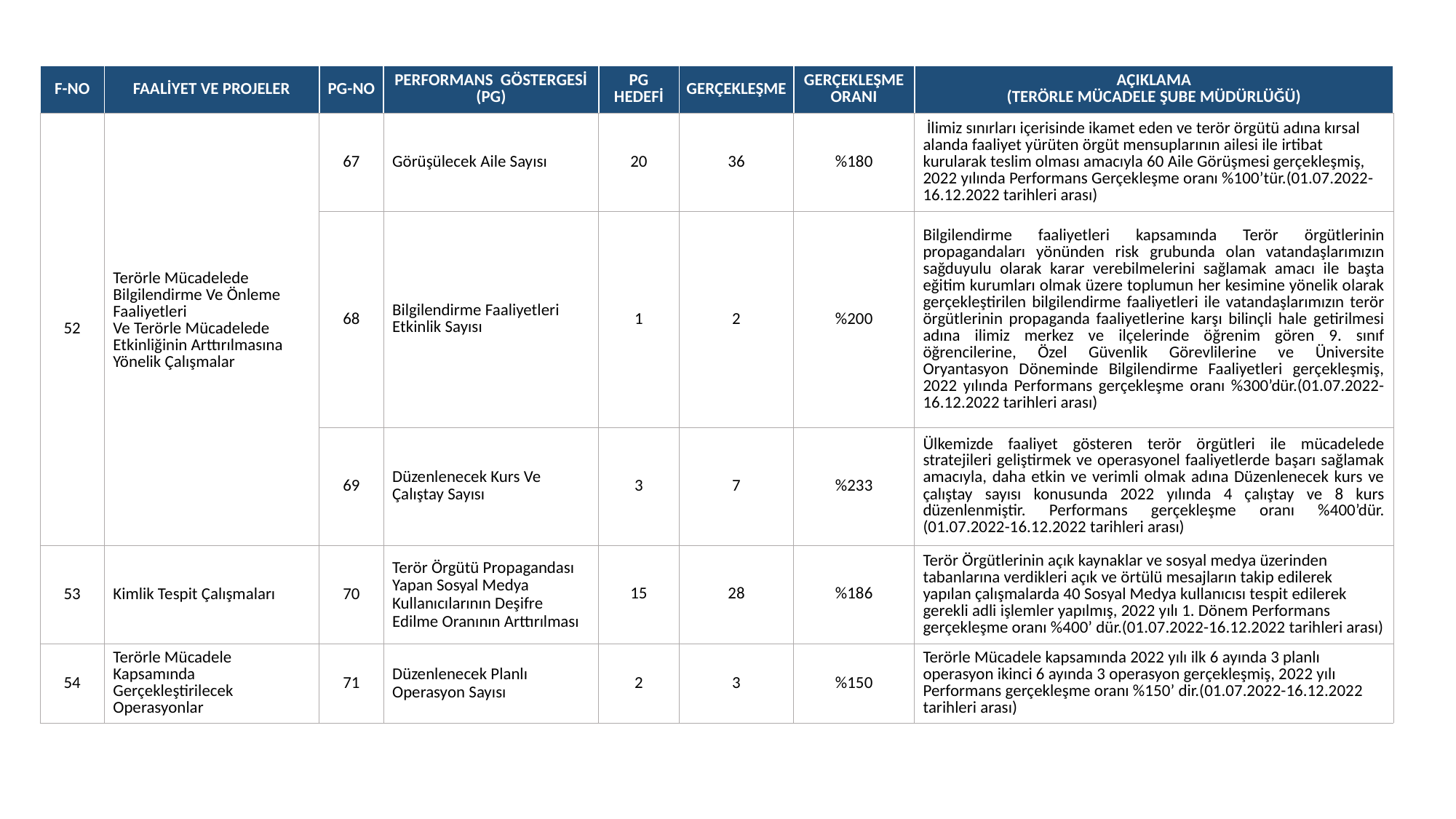

| F-NO | FAALİYET VE PROJELER | PG-NO | PERFORMANS GÖSTERGESİ (PG) | PG HEDEFİ | GERÇEKLEŞME | GERÇEKLEŞME ORANI | AÇIKLAMA (TERÖRLE MÜCADELE ŞUBE MÜDÜRLÜĞÜ) |
| --- | --- | --- | --- | --- | --- | --- | --- |
| 52 | Terörle Mücadelede Bilgilendirme Ve Önleme Faaliyetleri Ve Terörle Mücadelede Etkinliğinin Arttırılmasına Yönelik Çalışmalar | 67 | Görüşülecek Aile Sayısı | 20 | 36 | %180 | İlimiz sınırları içerisinde ikamet eden ve terör örgütü adına kırsal alanda faaliyet yürüten örgüt mensuplarının ailesi ile irtibat kurularak teslim olması amacıyla 60 Aile Görüşmesi gerçekleşmiş, 2022 yılında Performans Gerçekleşme oranı %100’tür.(01.07.2022-16.12.2022 tarihleri arası) |
|  |  | 68 | Bilgilendirme Faaliyetleri Etkinlik Sayısı | 1 | 2 | %200 | Bilgilendirme faaliyetleri kapsamında Terör örgütlerinin propagandaları yönünden risk grubunda olan vatandaşlarımızın sağduyulu olarak karar verebilmelerini sağlamak amacı ile başta eğitim kurumları olmak üzere toplumun her kesimine yönelik olarak gerçekleştirilen bilgilendirme faaliyetleri ile vatandaşlarımızın terör örgütlerinin propaganda faaliyetlerine karşı bilinçli hale getirilmesi adına ilimiz merkez ve ilçelerinde öğrenim gören 9. sınıf öğrencilerine, Özel Güvenlik Görevlilerine ve Üniversite Oryantasyon Döneminde Bilgilendirme Faaliyetleri gerçekleşmiş, 2022 yılında Performans gerçekleşme oranı %300’dür.(01.07.2022-16.12.2022 tarihleri arası) |
|  |  | 69 | Düzenlenecek Kurs Ve Çalıştay Sayısı | 3 | 7 | %233 | Ülkemizde faaliyet gösteren terör örgütleri ile mücadelede stratejileri geliştirmek ve operasyonel faaliyetlerde başarı sağlamak amacıyla, daha etkin ve verimli olmak adına Düzenlenecek kurs ve çalıştay sayısı konusunda 2022 yılında 4 çalıştay ve 8 kurs düzenlenmiştir. Performans gerçekleşme oranı %400’dür. (01.07.2022-16.12.2022 tarihleri arası) |
| 53 | Kimlik Tespit Çalışmaları | 70 | Terör Örgütü Propagandası Yapan Sosyal Medya Kullanıcılarının Deşifre Edilme Oranının Arttırılması | 15 | 28 | %186 | Terör Örgütlerinin açık kaynaklar ve sosyal medya üzerinden tabanlarına verdikleri açık ve örtülü mesajların takip edilerek yapılan çalışmalarda 40 Sosyal Medya kullanıcısı tespit edilerek gerekli adli işlemler yapılmış, 2022 yılı 1. Dönem Performans gerçekleşme oranı %400’ dür.(01.07.2022-16.12.2022 tarihleri arası) |
| 54 | Terörle Mücadele Kapsamında Gerçekleştirilecek Operasyonlar | 71 | Düzenlenecek Planlı Operasyon Sayısı | 2 | 3 | %150 | Terörle Mücadele kapsamında 2022 yılı ilk 6 ayında 3 planlı operasyon ikinci 6 ayında 3 operasyon gerçekleşmiş, 2022 yılı Performans gerçekleşme oranı %150’ dir.(01.07.2022-16.12.2022 tarihleri arası) |